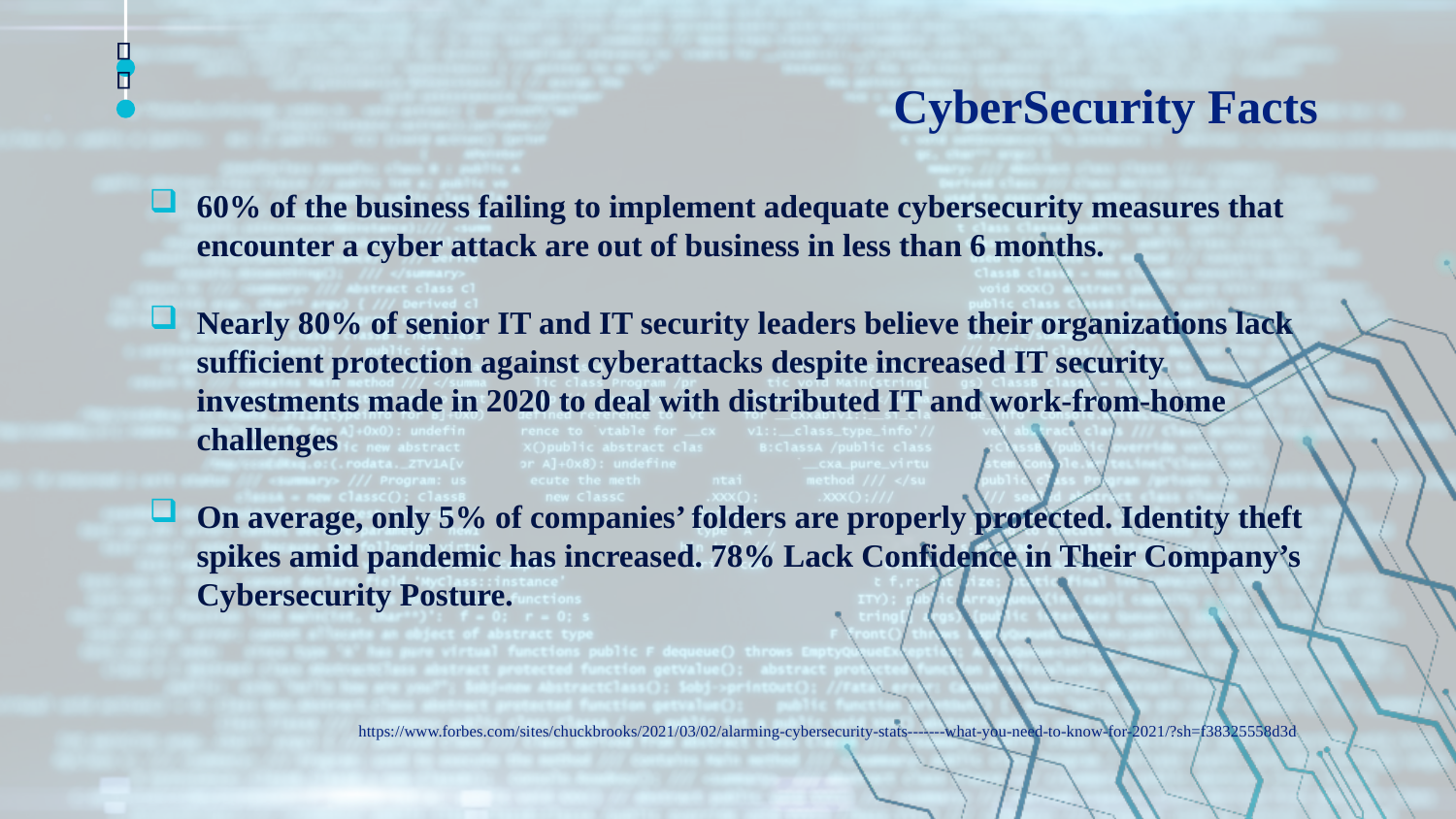

# CyberSecurity Facts
🠺
🠺
60% of the business failing to implement adequate cybersecurity measures that encounter a cyber attack are out of business in less than 6 months.

Nearly 80% of senior IT and IT security leaders believe their organizations lack sufficient protection against cyberattacks despite increased IT security investments made in 2020 to deal with distributed IT and work-from-home challenges

On average, only 5% of companies’ folders are properly protected. Identity theft spikes amid pandemic has increased. 78% Lack Confidence in Their Company’s Cybersecurity Posture.

https://www.forbes.com/sites/chuckbrooks/2021/03/02/alarming-cybersecurity-stats-------what-you-need-to-know-for-2021/?sh=f38325558d3d